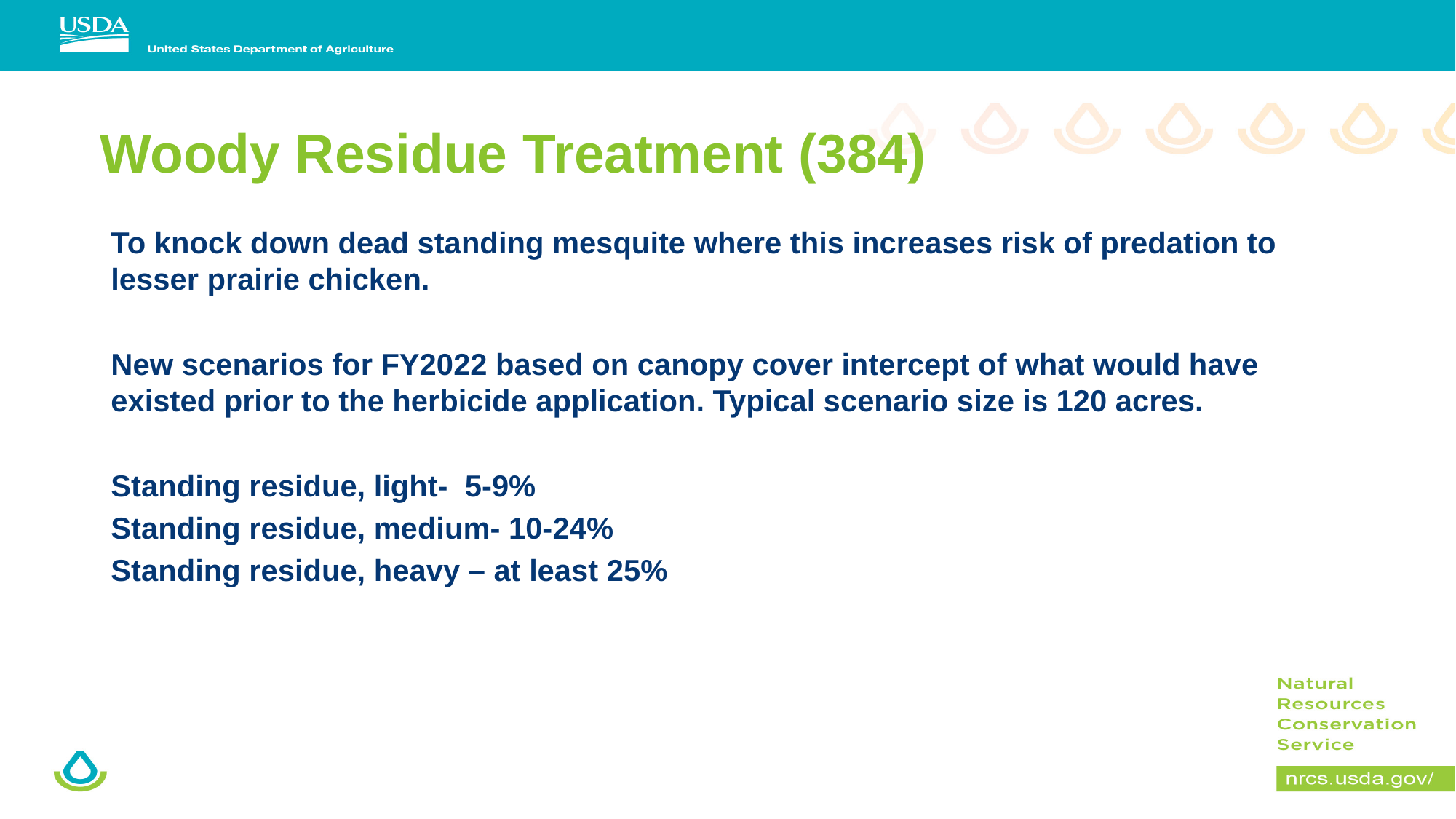

# Woody Residue Treatment (384)
To knock down dead standing mesquite where this increases risk of predation to lesser prairie chicken.

New scenarios for FY2022 based on canopy cover intercept of what would have existed prior to the herbicide application. Typical scenario size is 120 acres.

Standing residue, light-  5-9%
Standing residue, medium- 10-24%
Standing residue, heavy – at least 25%